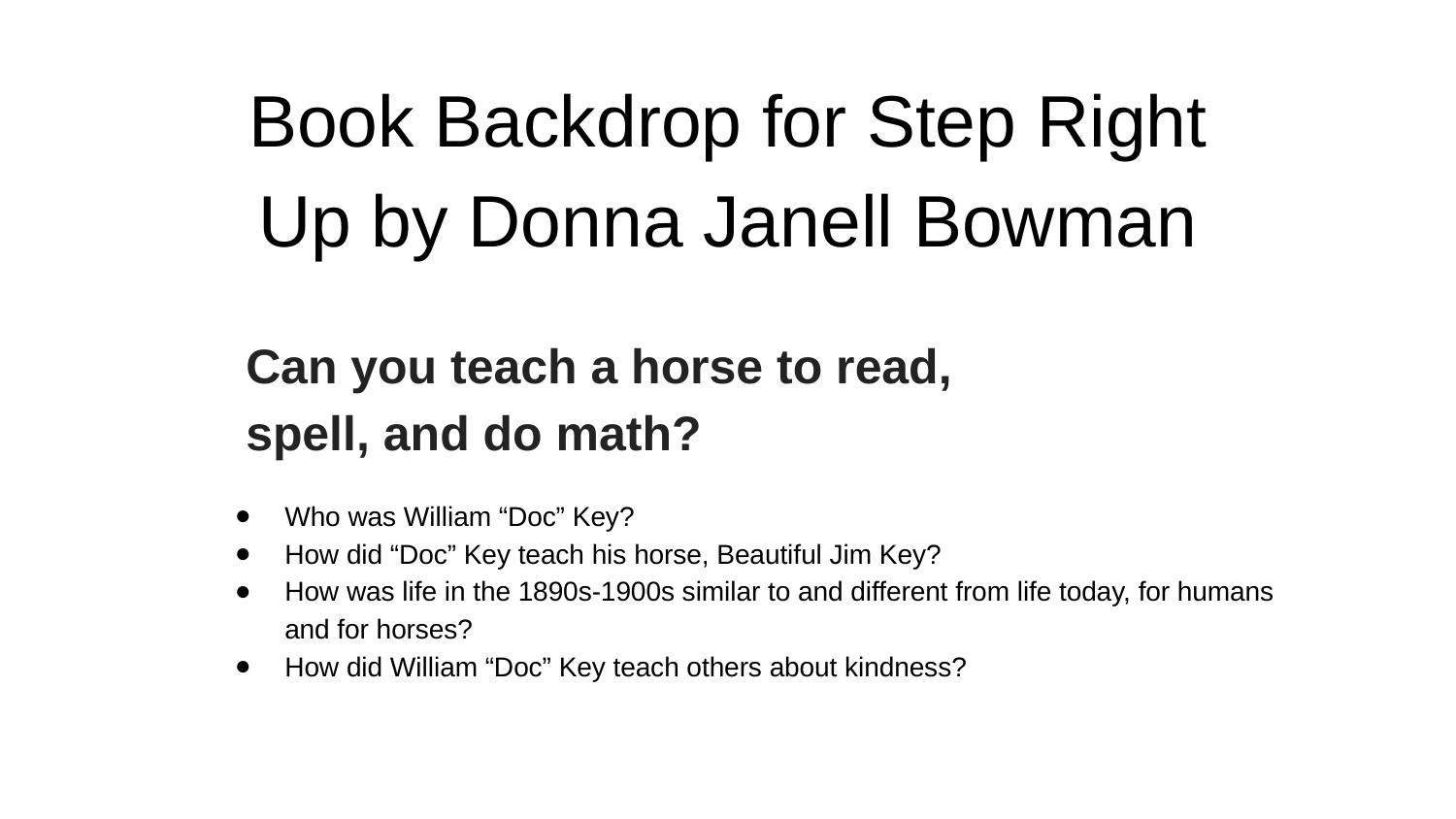

# Book Backdrop for Step Right Up by Donna Janell Bowman

Can you teach a horse to read, spell, and do math?
Who was William “Doc” Key?
How did “Doc” Key teach his horse, Beautiful Jim Key?
How was life in the 1890s-1900s similar to and different from life today, for humans and for horses?
How did William “Doc” Key teach others about kindness?